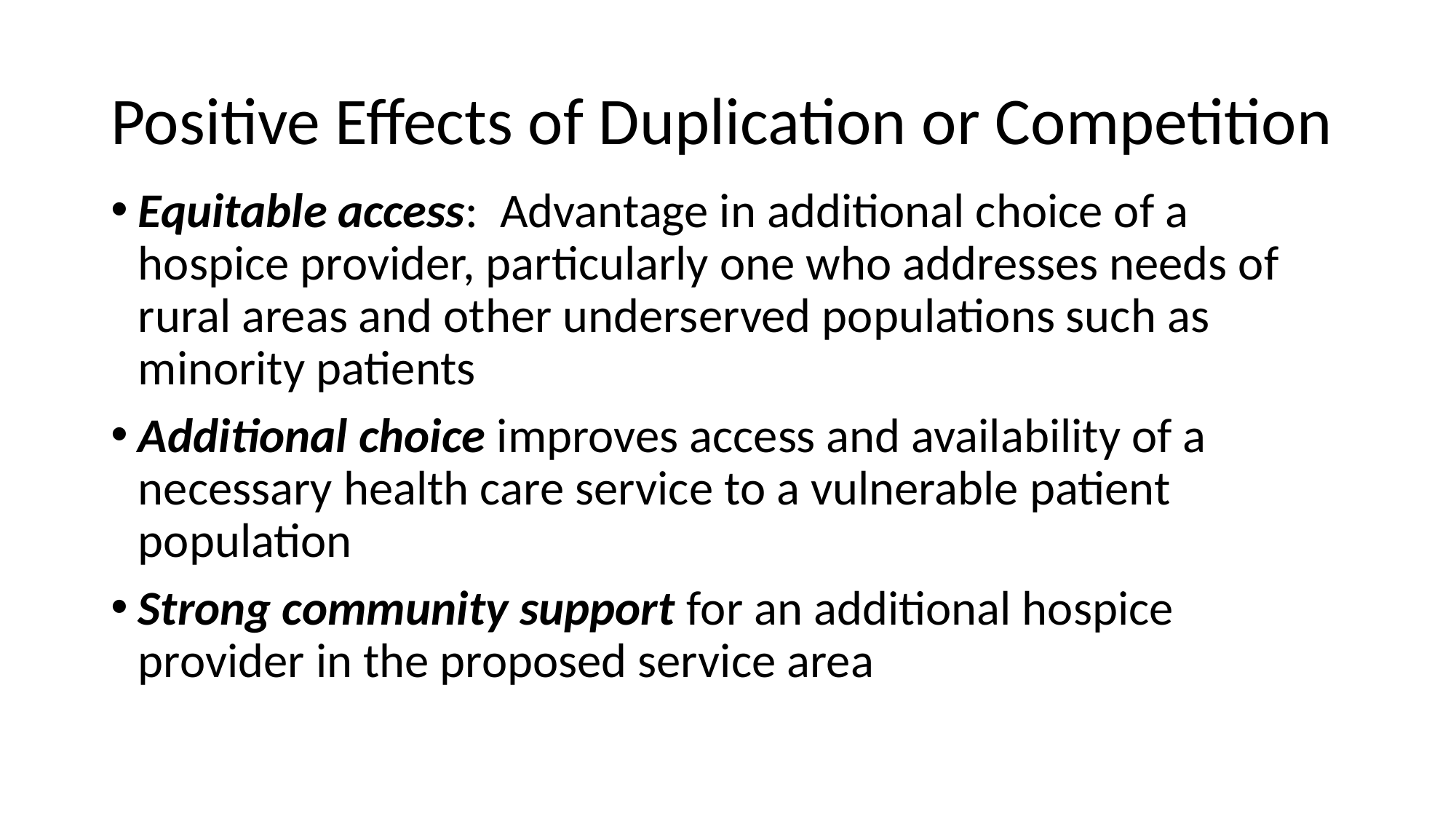

# Positive Effects of Duplication or Competition
Equitable access:  Advantage in additional choice of a hospice provider, particularly one who addresses needs of rural areas and other underserved populations such as minority patients
Additional choice improves access and availability of a necessary health care service to a vulnerable patient population
Strong community support for an additional hospice provider in the proposed service area